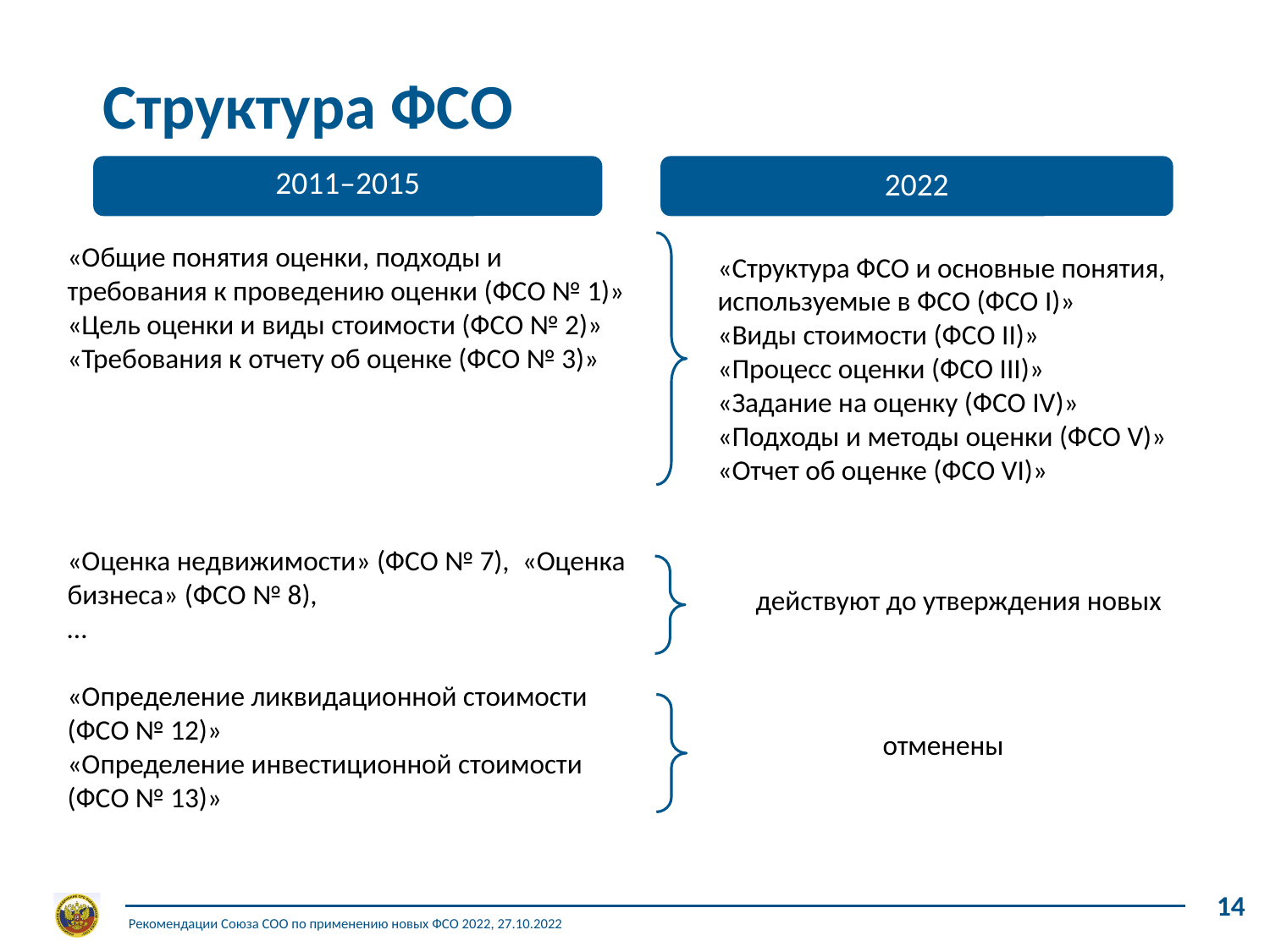

Структура ФСО

2011–2015

2022
«Общие понятия оценки, подходы и требования к проведению оценки (ФСО № 1)»
«Цель оценки и виды стоимости (ФСО № 2)»
«Требования к отчету об оценке (ФСО № 3)»

«Оценка недвижимости» (ФСО № 7),  «Оценка бизнеса» (ФСО № 8),
…

«Определение ликвидационной стоимости (ФСО № 12)»
«Определение инвестиционной стоимости (ФСО № 13)»

«Структура ФСО и основные понятия, используемые в ФСО (ФСО I)»
«Виды стоимости (ФСО II)»
«Процесс оценки (ФСО III)»
«Задание на оценку (ФСО IV)»
«Подходы и методы оценки (ФСО V)»
«Отчет об оценке (ФСО VI)»

действуют до утверждения новых

отменены